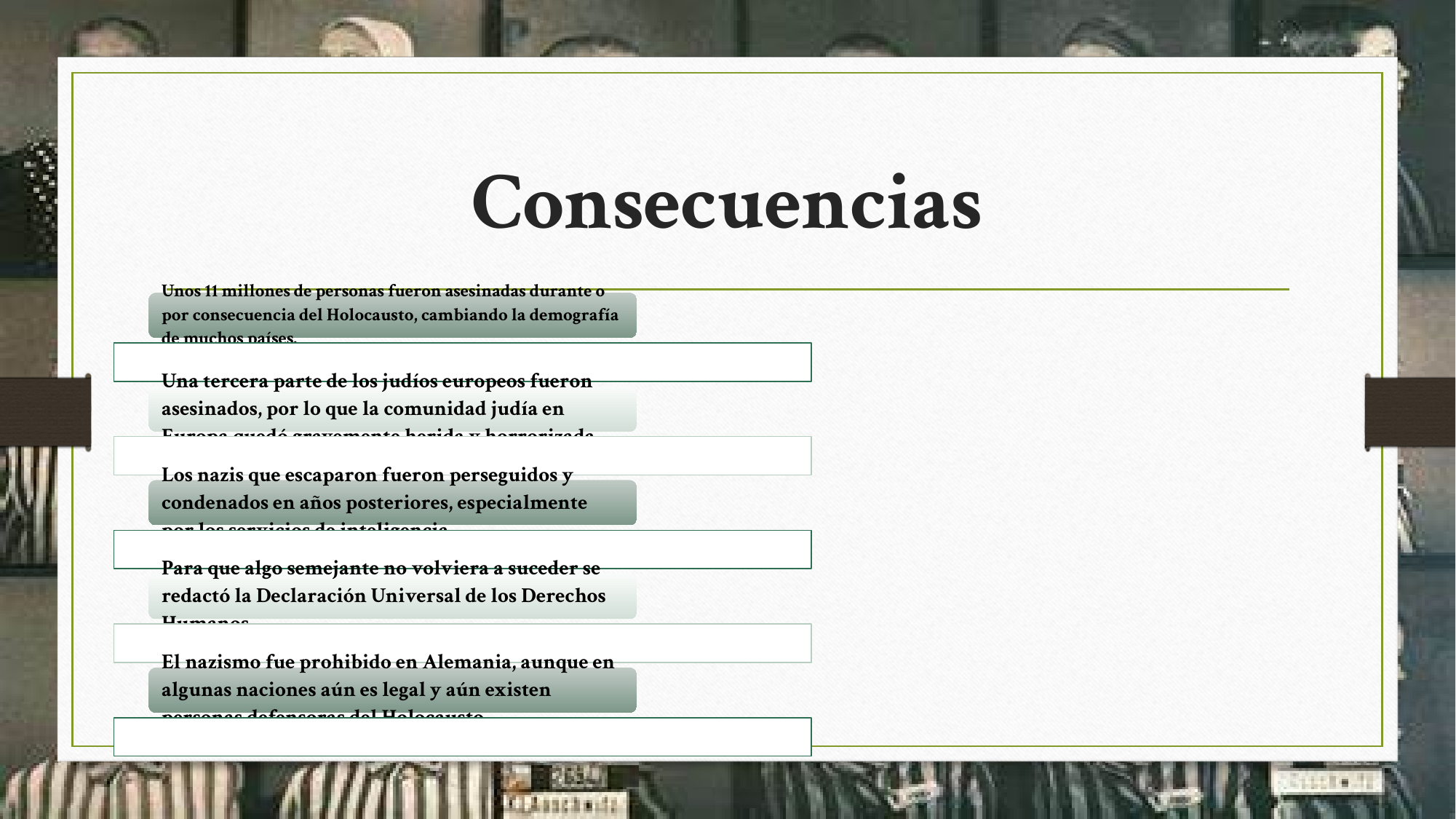

# Consecuencias
Unos 11 millones de personas fueron asesinadas durante o por consecuencia del Holocausto, cambiando la demografía de muchos países.
Una tercera parte de los judíos europeos fueron asesinados, por lo que la comunidad judía en Europa quedó gravemente herida y horrorizada.
Para que algo semejante no volviera a suceder se redactó la Declaración Universal de los Derechos Humanos.
El nazismo fue prohibido en Alemania, aunque en algunas naciones aún es legal y aún existen personas defensoras del Holocausto.
Los nazis que escaparon fueron perseguidos y condenados en años posteriores, especialmente por los servicios de inteligencia.